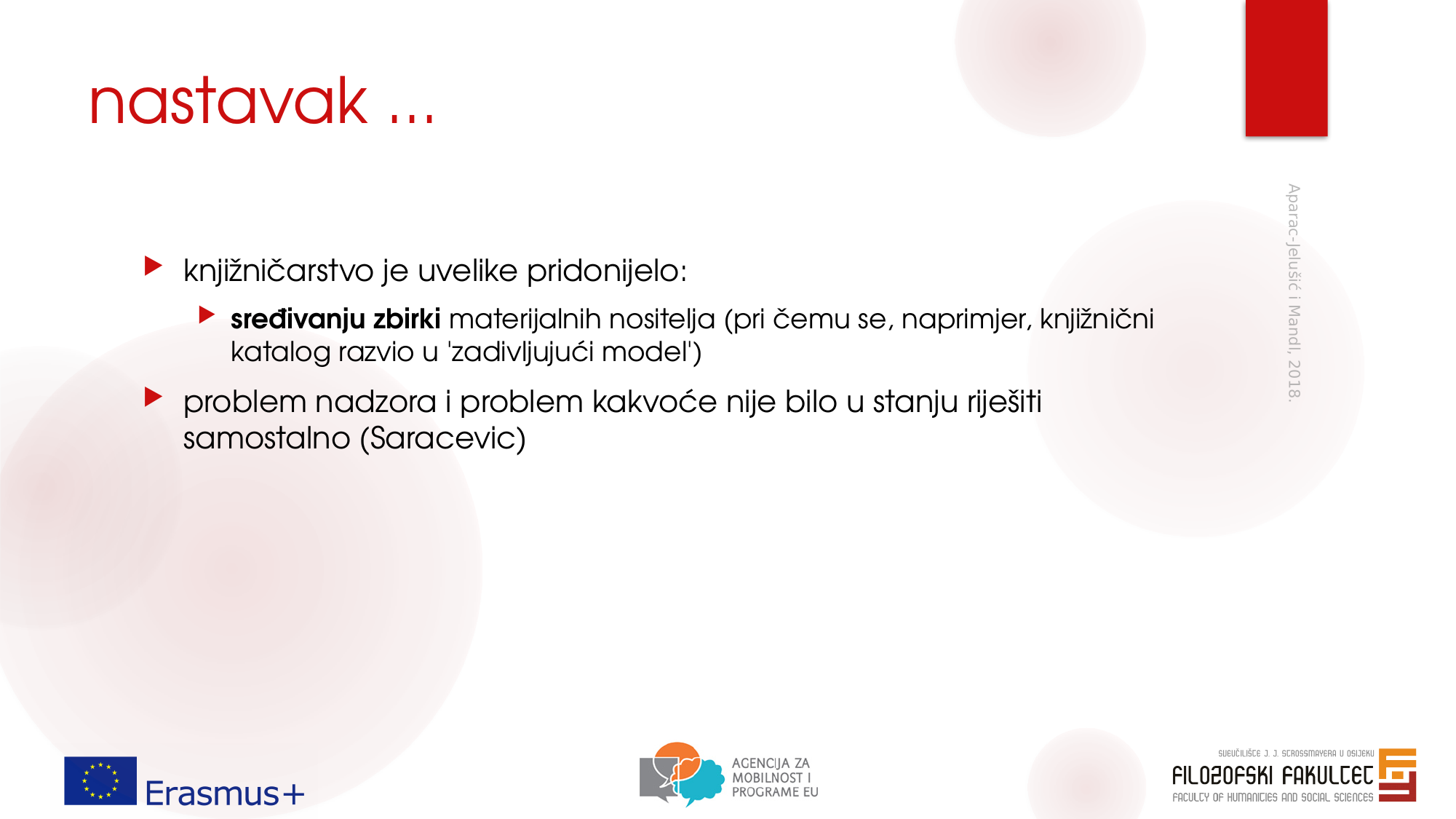

# nastavak ...
knjižničarstvo je uvelike pridonijelo:
sređivanju zbirki materijalnih nositelja (pri čemu se, naprimjer, knjižnični katalog razvio u 'zadivljujući model')
problem nadzora i problem kakvoće nije bilo u stanju riješiti samostalno (Saracevic)
Aparac-Jelušić i Mandl, 2018.